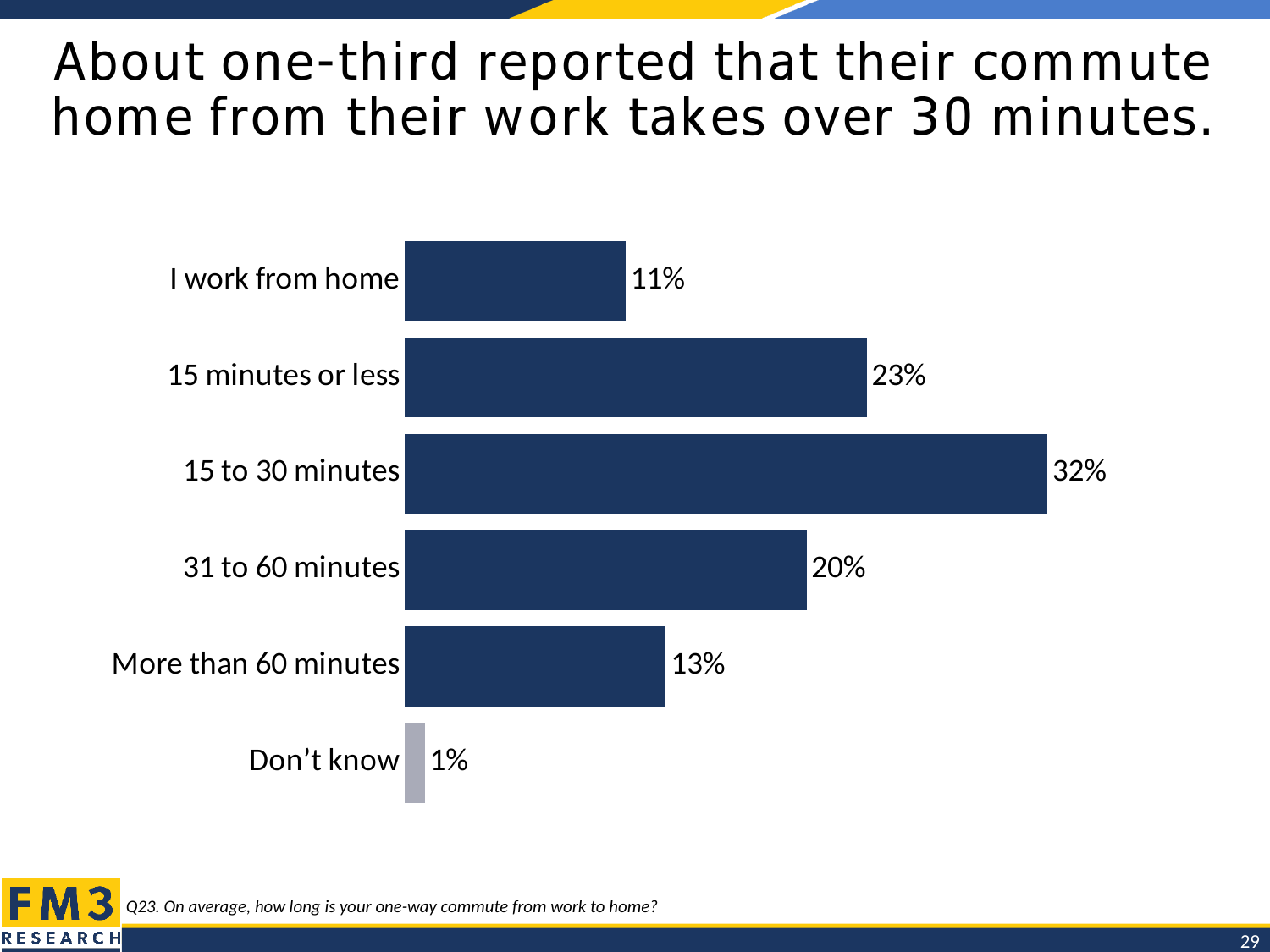

# About one-third reported that their commute home from their work takes over 30 minutes.

### Chart

| Category | Column1 |
|---|---|
| I work from home | 0.11 |
| 15 minutes or less | 0.23 |
| 15 to 30 minutes | 0.32 |
| 31 to 60 minutes | 0.2 |
| More than 60 minutes | 0.13 |
| Don’t know | 0.01 |
Q23. On average, how long is your one-way commute from work to home?